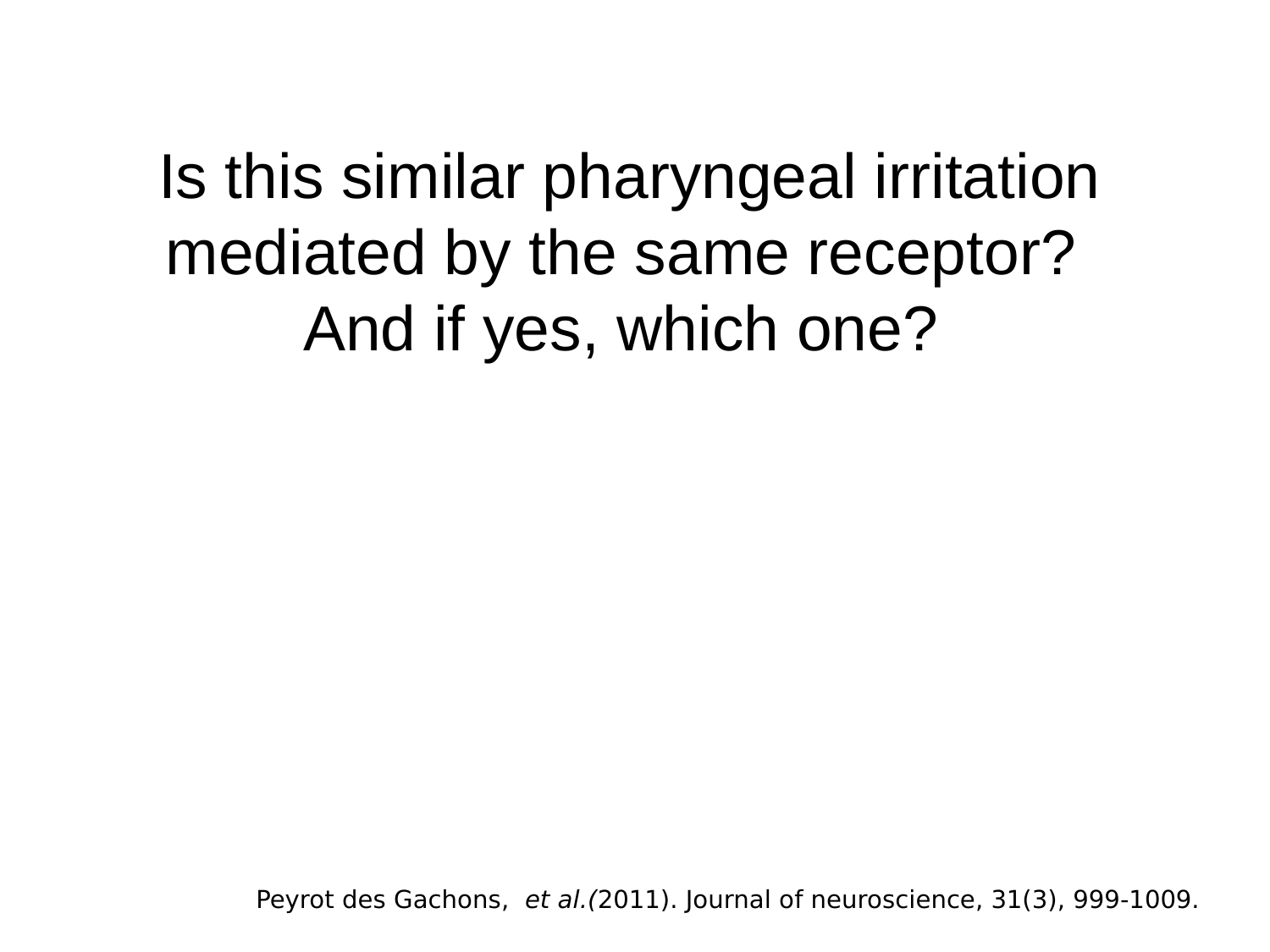

Is this similar pharyngeal irritation mediated by the same receptor?
And if yes, which one?
Peyrot des Gachons,  et al.(2011). Journal of neuroscience, 31(3), 999-1009.